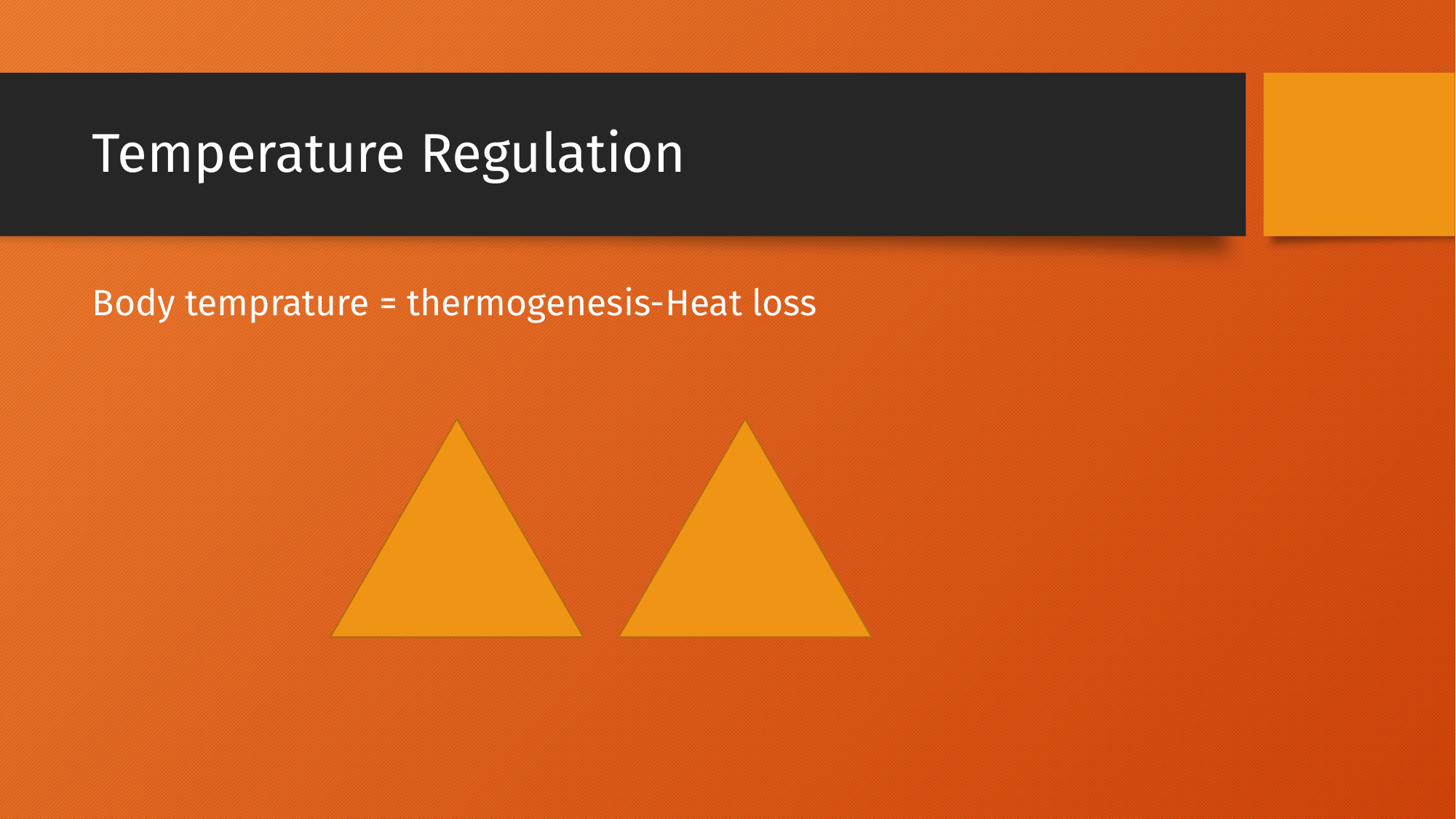

# Temperature Regulation
Body temprature = thermogenesis-Heat loss